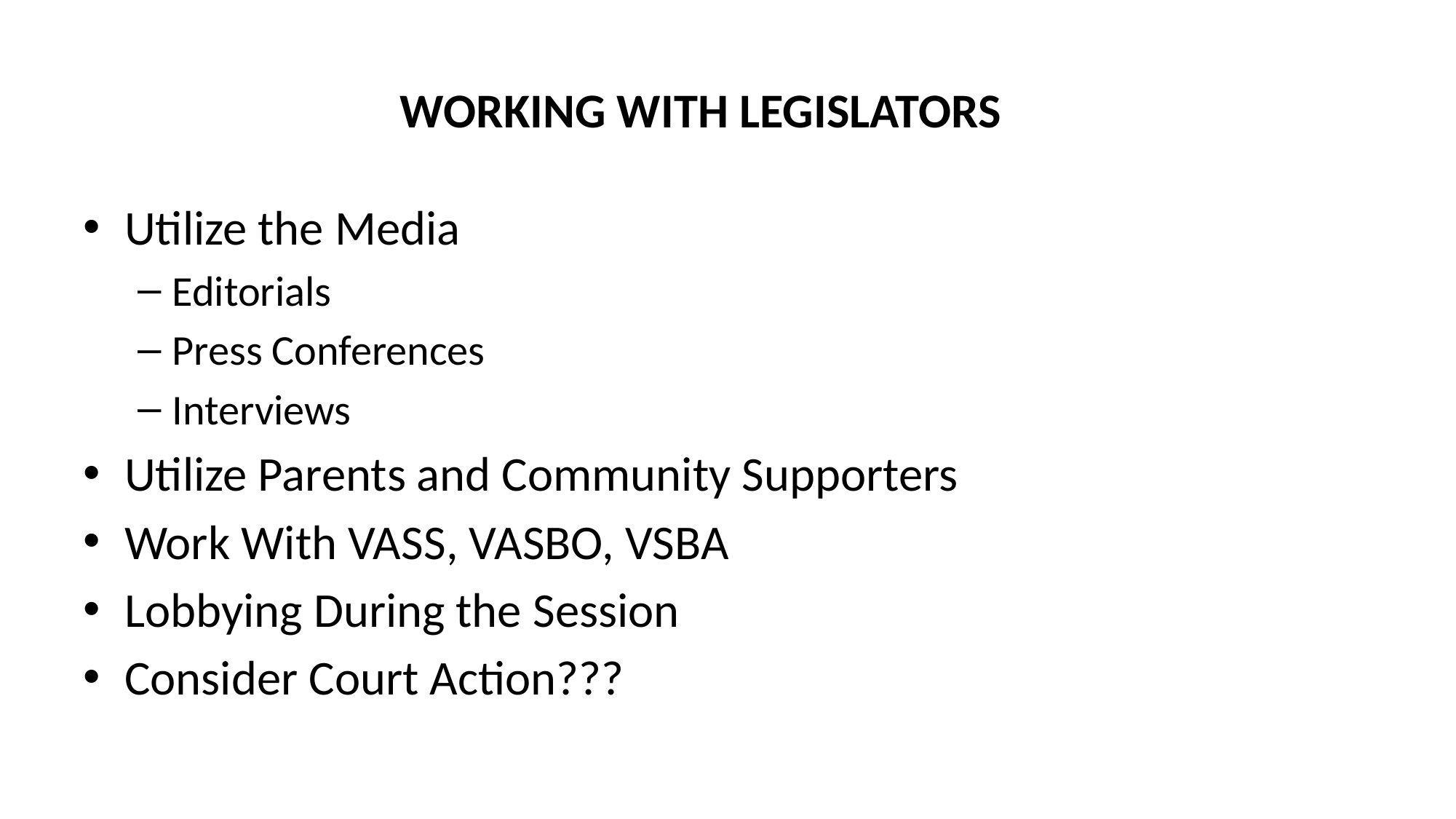

# WORKING WITH LEGISLATORS
Utilize the Media
Editorials
Press Conferences
Interviews
Utilize Parents and Community Supporters
Work With VASS, VASBO, VSBA
Lobbying During the Session
Consider Court Action???